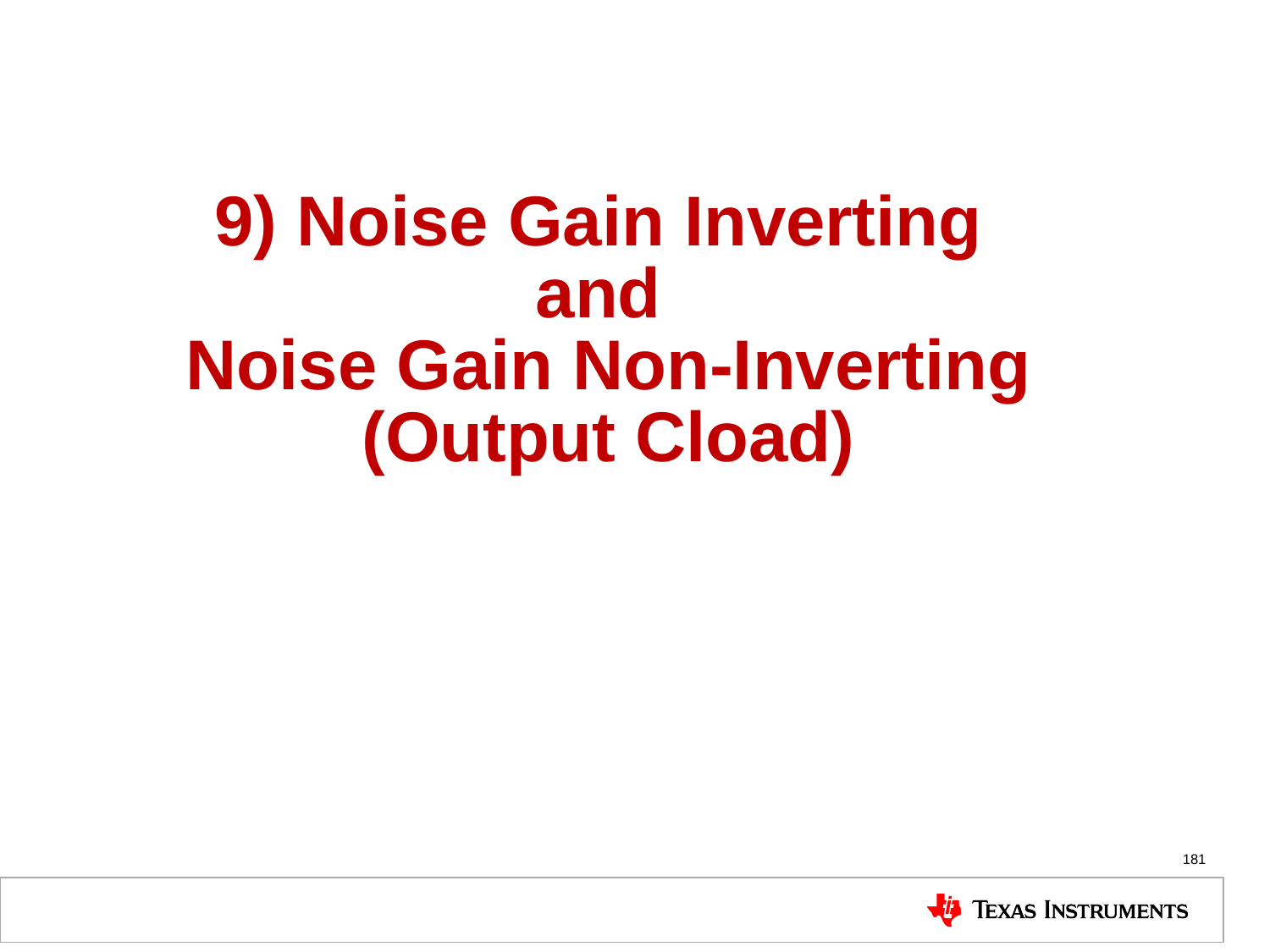

# 9) Noise Gain Inverting and Noise Gain Non-Inverting (Output Cload)
181